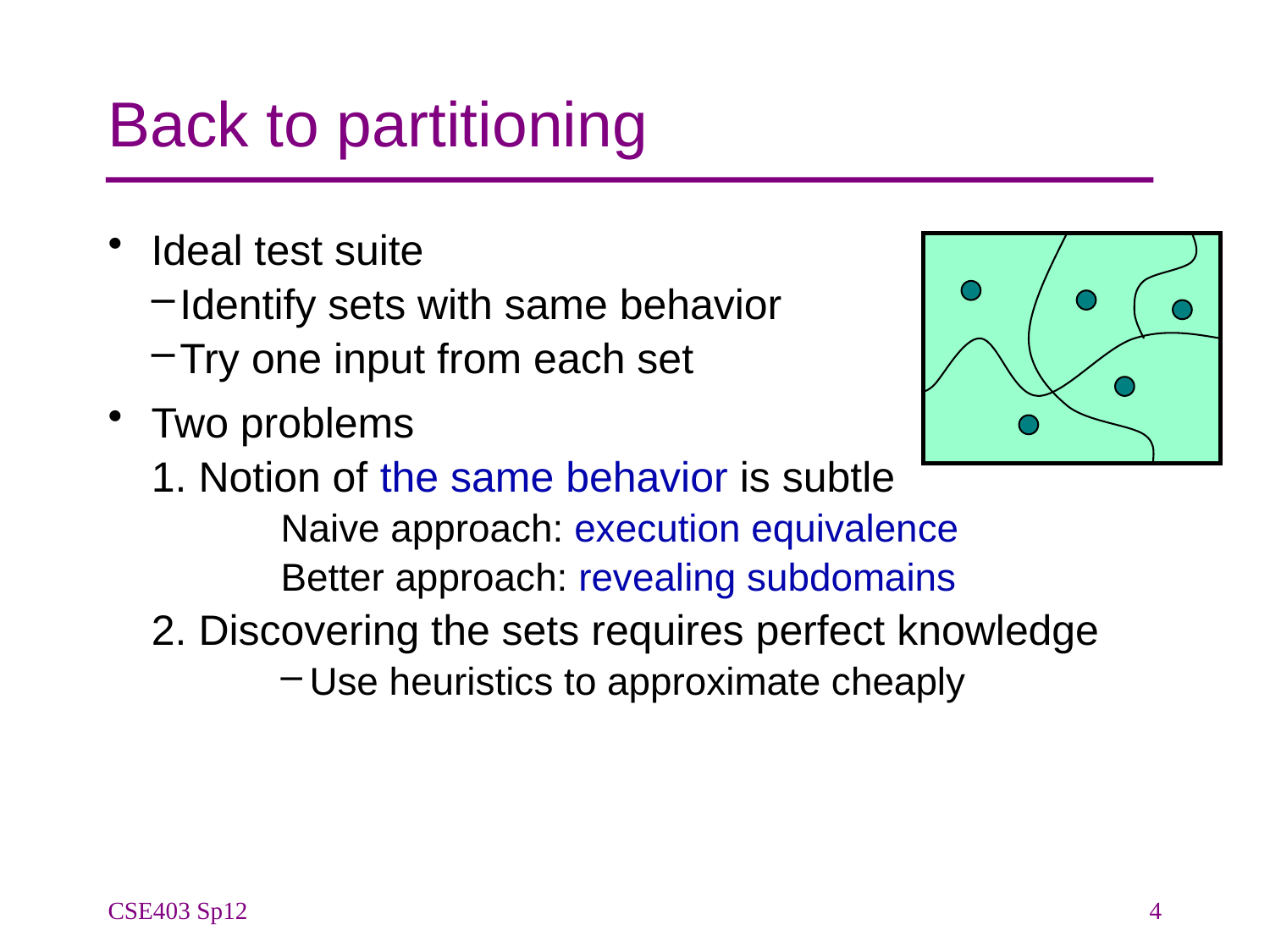

# Back to partitioning
Ideal test suite
Identify sets with same behavior
Try one input from each set
Two problems
1. Notion of the same behavior is subtle
Naive approach: execution equivalence
Better approach: revealing subdomains
2. Discovering the sets requires perfect knowledge
Use heuristics to approximate cheaply

CSE403 Sp12
4